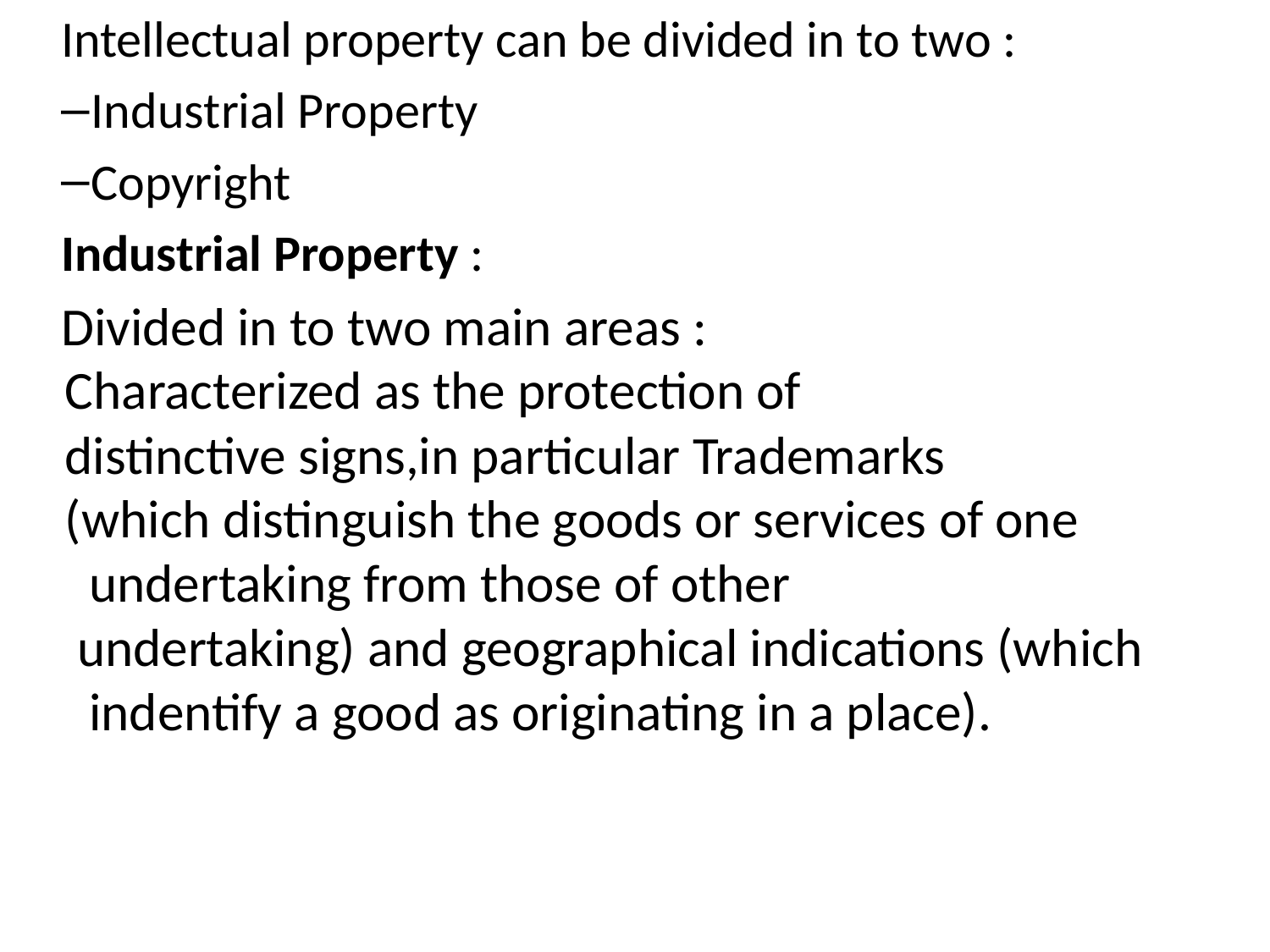

Intellectual property can be divided in to two :
Industrial Property
Copyright
Industrial Property :
Divided in to two main areas :
Characterized as the protection of
distinctive signs,in particular Trademarks
(which distinguish the goods or services of one undertaking from those of other
 undertaking) and geographical indications (which indentify a good as originating in a place).